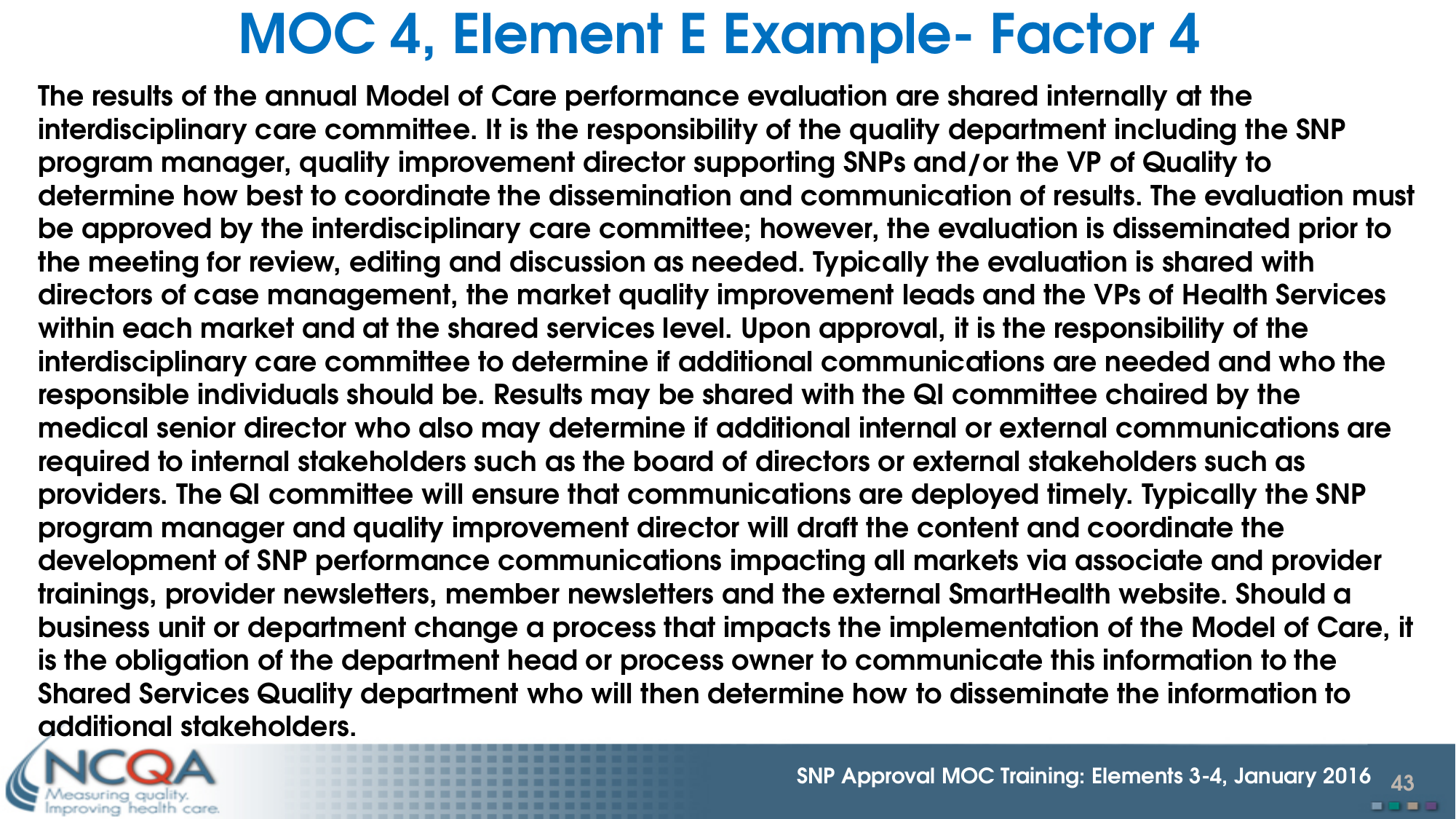

# MOC 4, Element E Example- Factor 4
The results of the annual Model of Care performance evaluation are shared internally at the interdisciplinary care committee. It is the responsibility of the quality department including the SNP program manager, quality improvement director supporting SNPs and/or the VP of Quality to determine how best to coordinate the dissemination and communication of results. The evaluation must be approved by the interdisciplinary care committee; however, the evaluation is disseminated prior to the meeting for review, editing and discussion as needed. Typically the evaluation is shared with directors of case management, the market quality improvement leads and the VPs of Health Services within each market and at the shared services level. Upon approval, it is the responsibility of the interdisciplinary care committee to determine if additional communications are needed and who the responsible individuals should be. Results may be shared with the QI committee chaired by the medical senior director who also may determine if additional internal or external communications are required to internal stakeholders such as the board of directors or external stakeholders such as providers. The QI committee will ensure that communications are deployed timely. Typically the SNP program manager and quality improvement director will draft the content and coordinate the development of SNP performance communications impacting all markets via associate and provider trainings, provider newsletters, member newsletters and the external SmartHealth website. Should a business unit or department change a process that impacts the implementation of the Model of Care, it is the obligation of the department head or process owner to communicate this information to the Shared Services Quality department who will then determine how to disseminate the information to additional stakeholders.